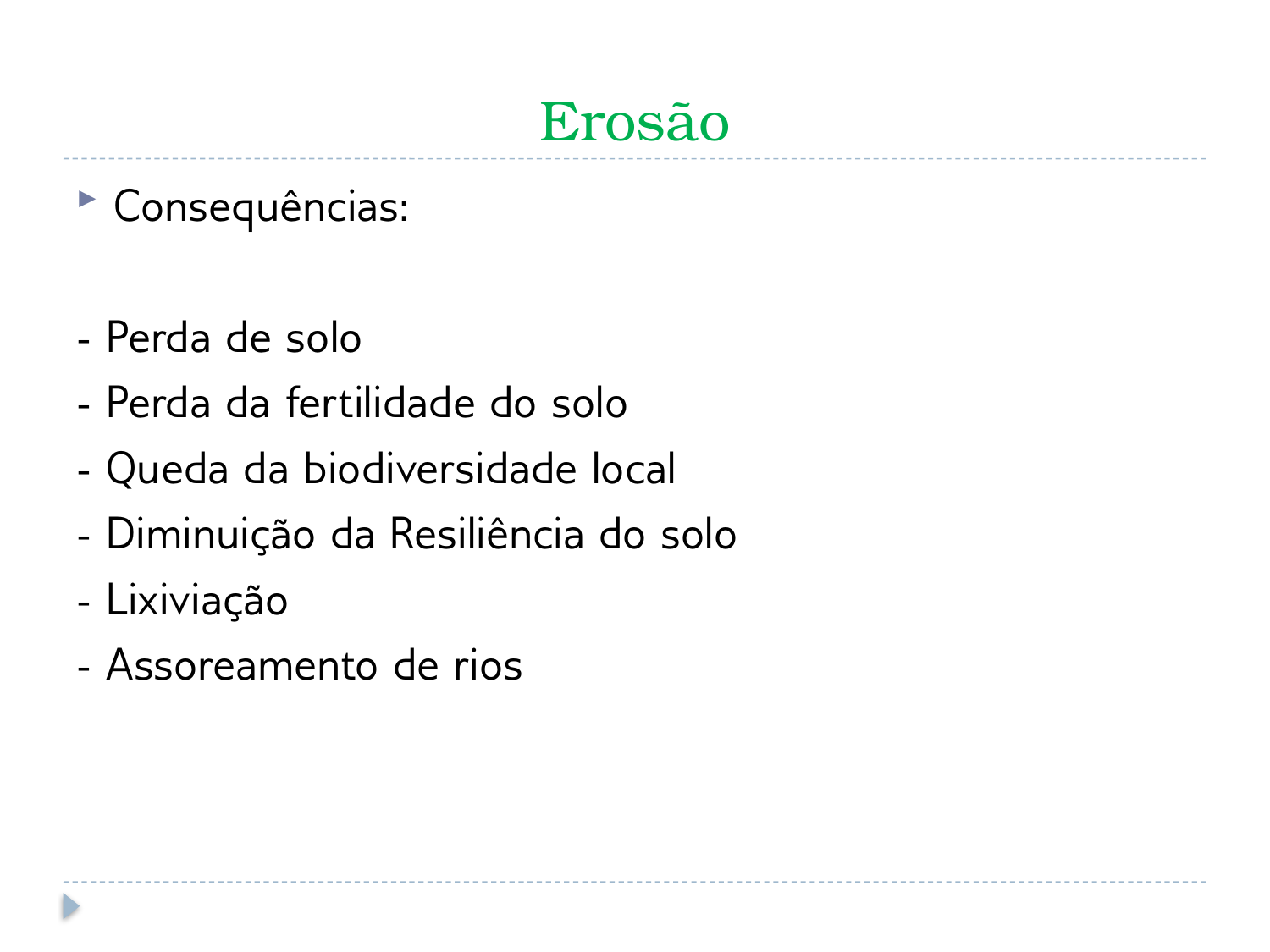

# Erosão
Consequências:

- Perda de solo
- Perda da fertilidade do solo
- Queda da biodiversidade local
- Diminuição da Resiliência do solo
- Lixiviação
- Assoreamento de rios